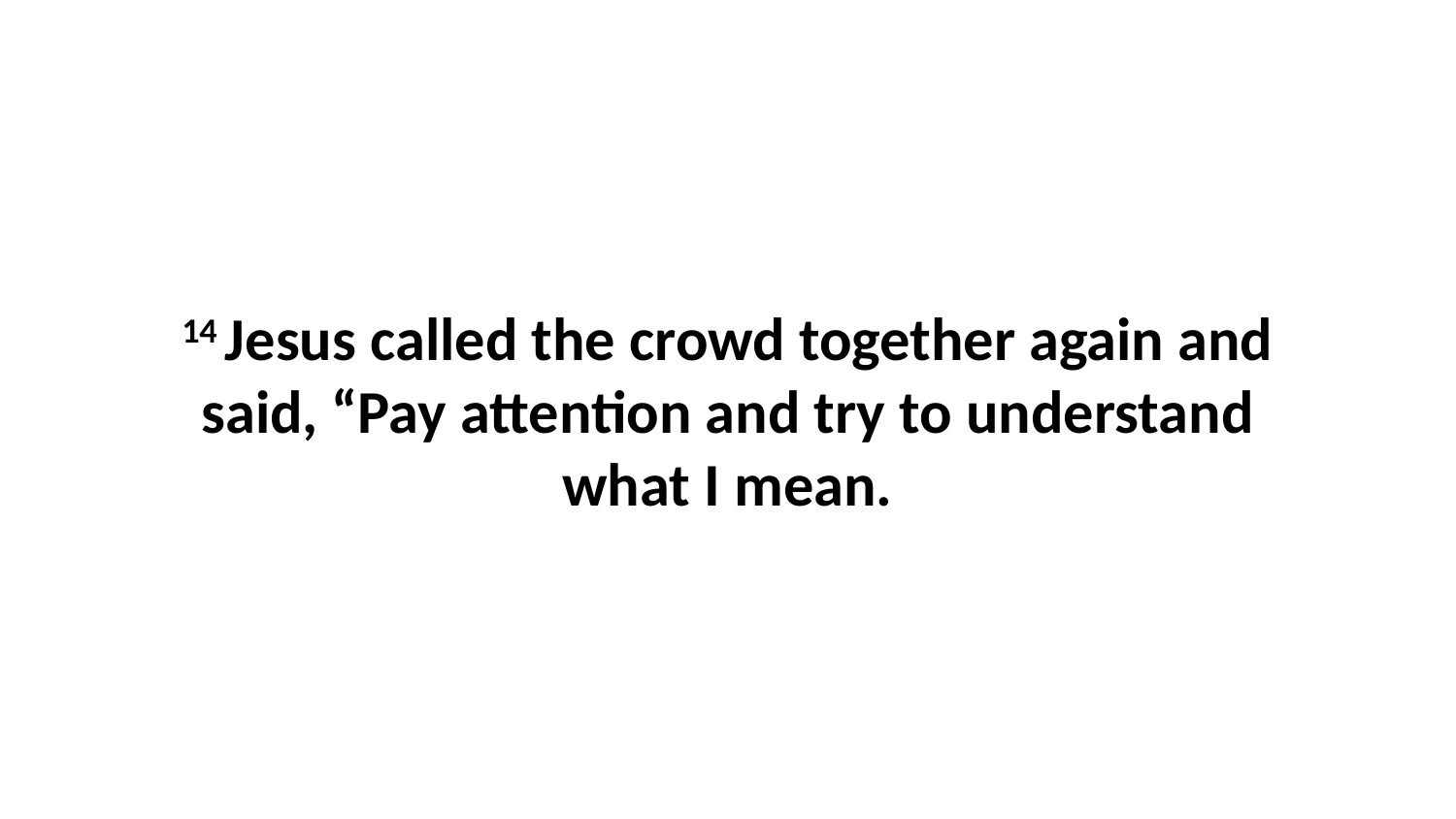

14 Jesus called the crowd together again and said, “Pay attention and try to understand what I mean.